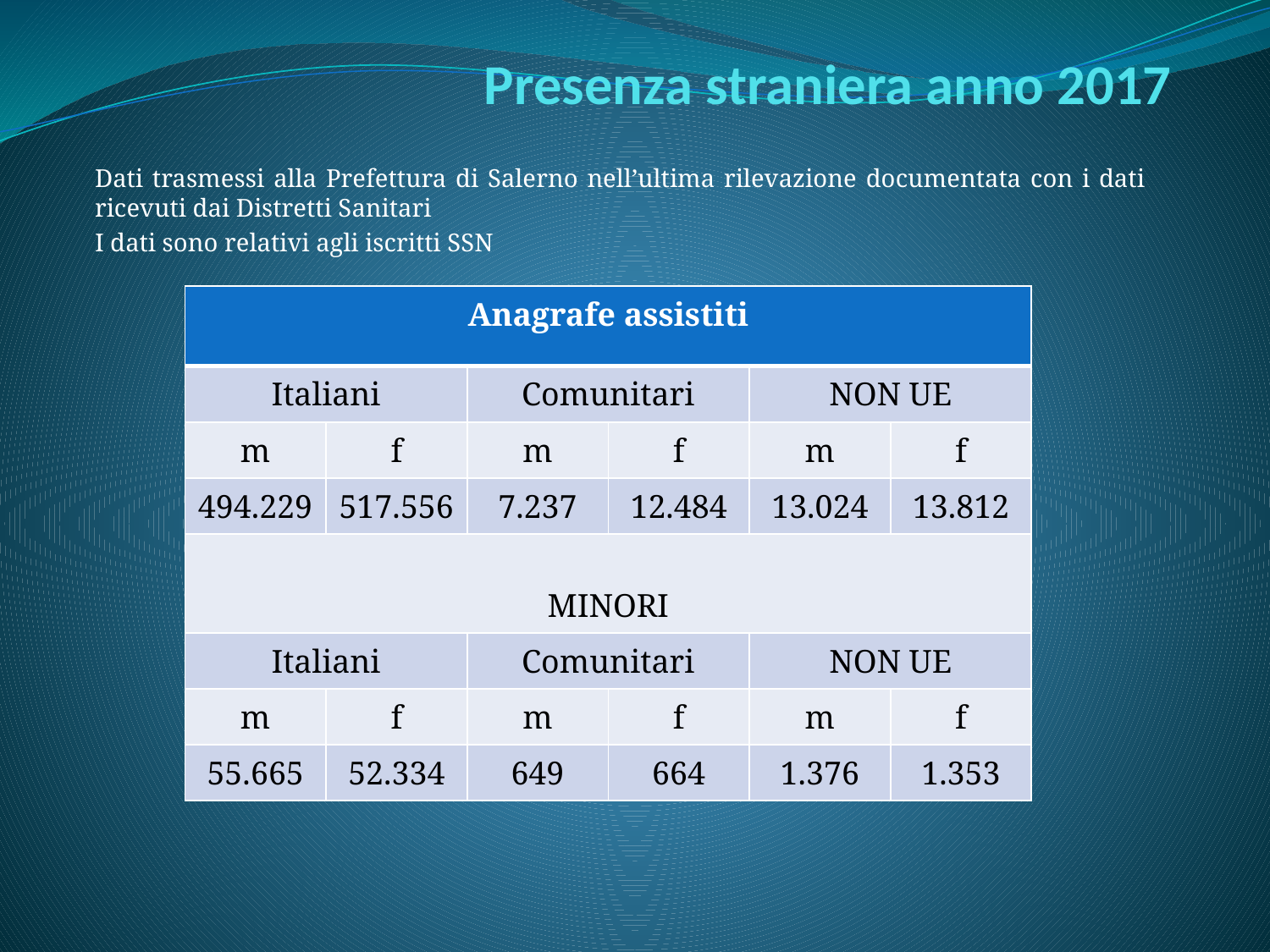

# Presenza straniera anno 2017
Dati trasmessi alla Prefettura di Salerno nell’ultima rilevazione documentata con i dati ricevuti dai Distretti Sanitari
I dati sono relativi agli iscritti SSN

| Anagrafe assistiti |  |  |  |  |  |
| --- | --- | --- | --- | --- | --- |
| Italiani |  | Comunitari |  | NON UE |  |
| m | f | m | f | m | f |
| 494.229 | 517.556 | 7.237 | 12.484 | 13.024 | 13.812 |
| MINORI |  |  |  |  |  |
| Italiani |  | Comunitari |  | NON UE |  |
| m | f | m | f | m | f |
| 55.665 | 52.334 | 649 | 664 | 1.376 | 1.353 |